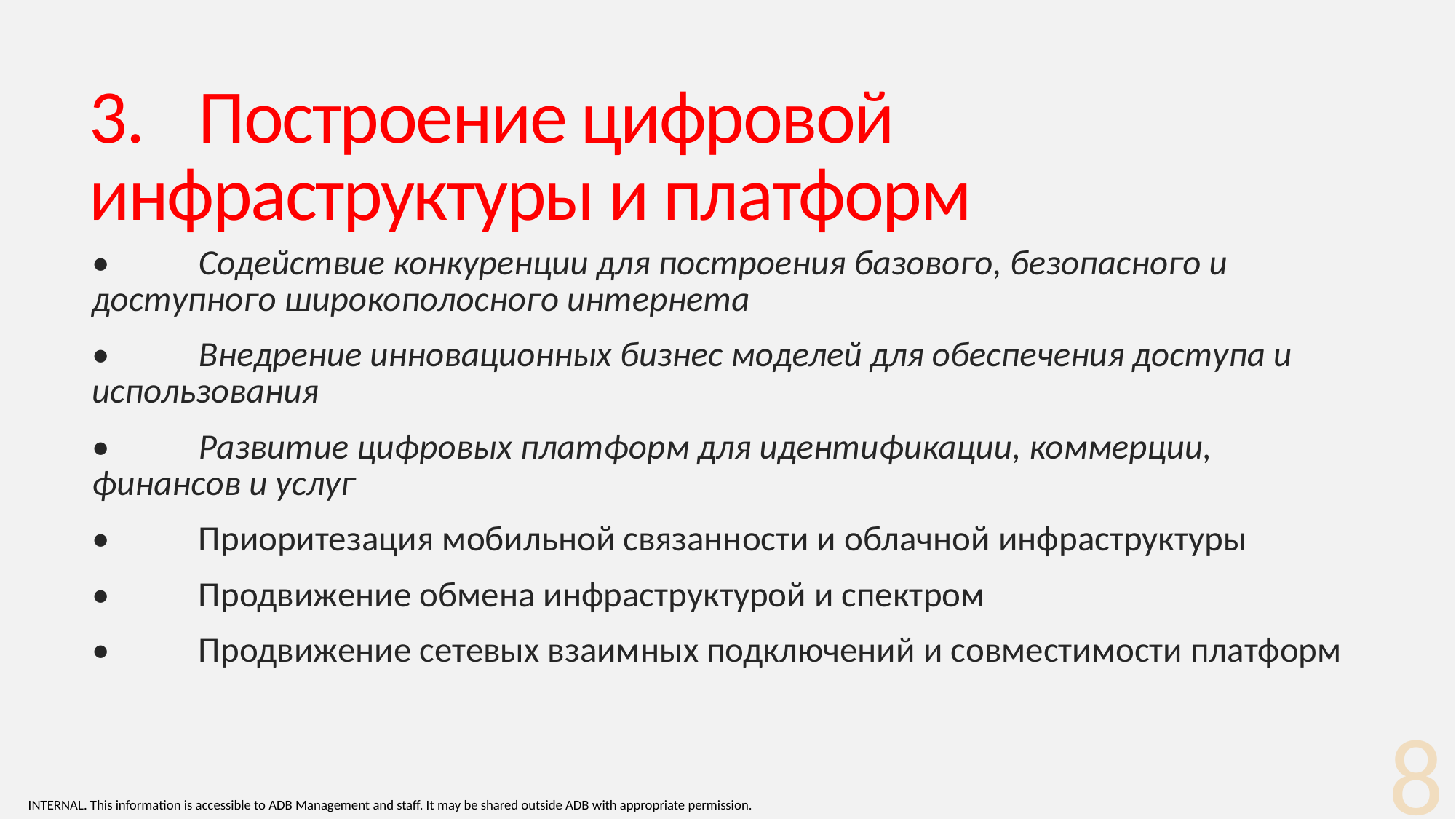

# 3.	Построение цифровой инфраструктуры и платформ
•	Содействие конкуренции для построения базового, безопасного и доступного широкополосного интернета
•	Внедрение инновационных бизнес моделей для обеспечения доступа и использования
•	Развитие цифровых платформ для идентификации, коммерции, финансов и услуг
•	Приоритезация мобильной связанности и облачной инфраструктуры
•	Продвижение обмена инфраструктурой и спектром
•	Продвижение сетевых взаимных подключений и совместимости платформ
8